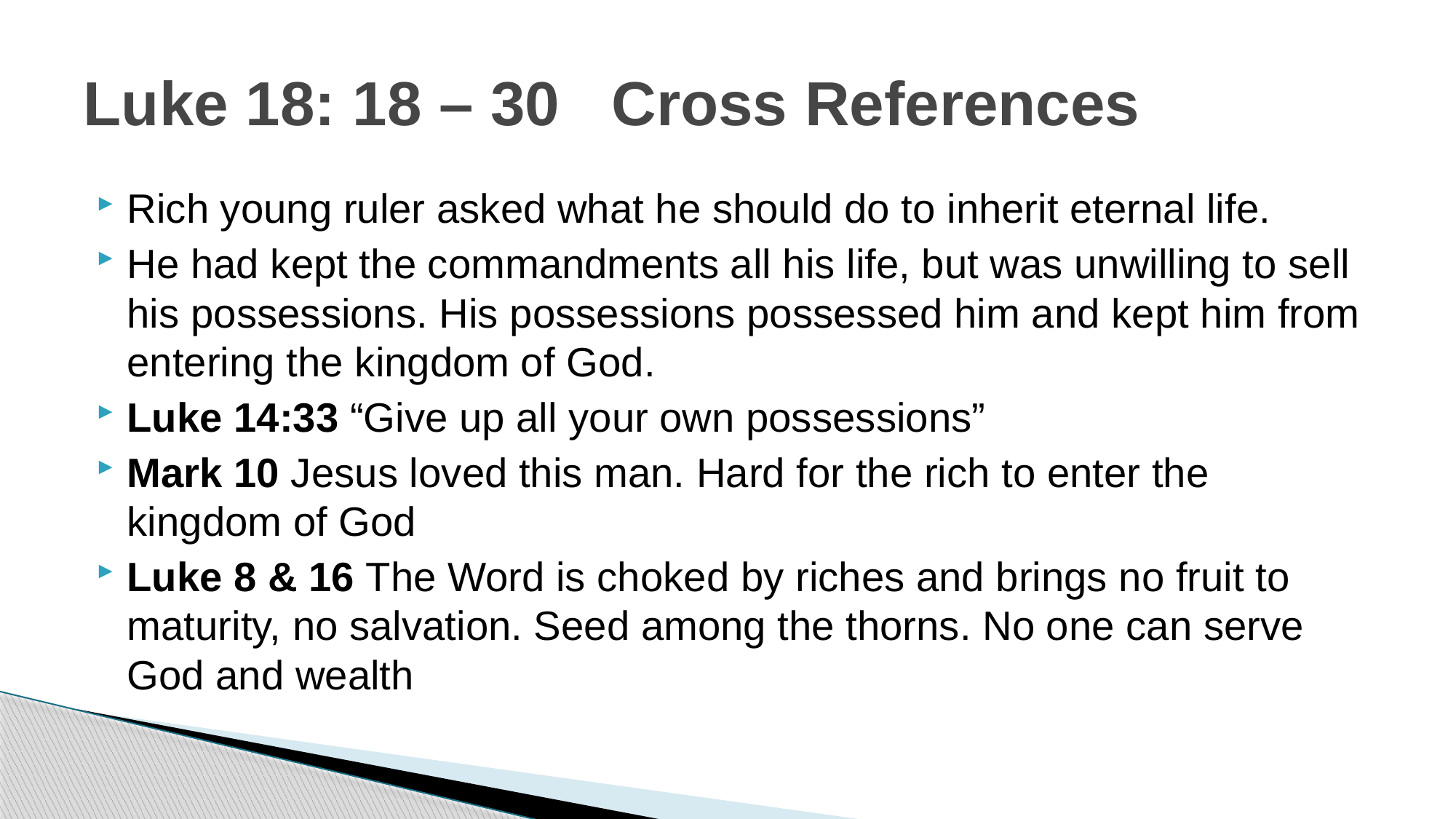

# Luke 18: 18 – 30   Cross References
Rich young ruler asked what he should do to inherit eternal life.
He had kept the commandments all his life, but was unwilling to sell his possessions. His possessions possessed him and kept him from entering the kingdom of God.
Luke 14:33 “Give up all your own possessions”
Mark 10 Jesus loved this man. Hard for the rich to enter the kingdom of God
Luke 8 & 16 The Word is choked by riches and brings no fruit to maturity, no salvation. Seed among the thorns. No one can serve God and wealth